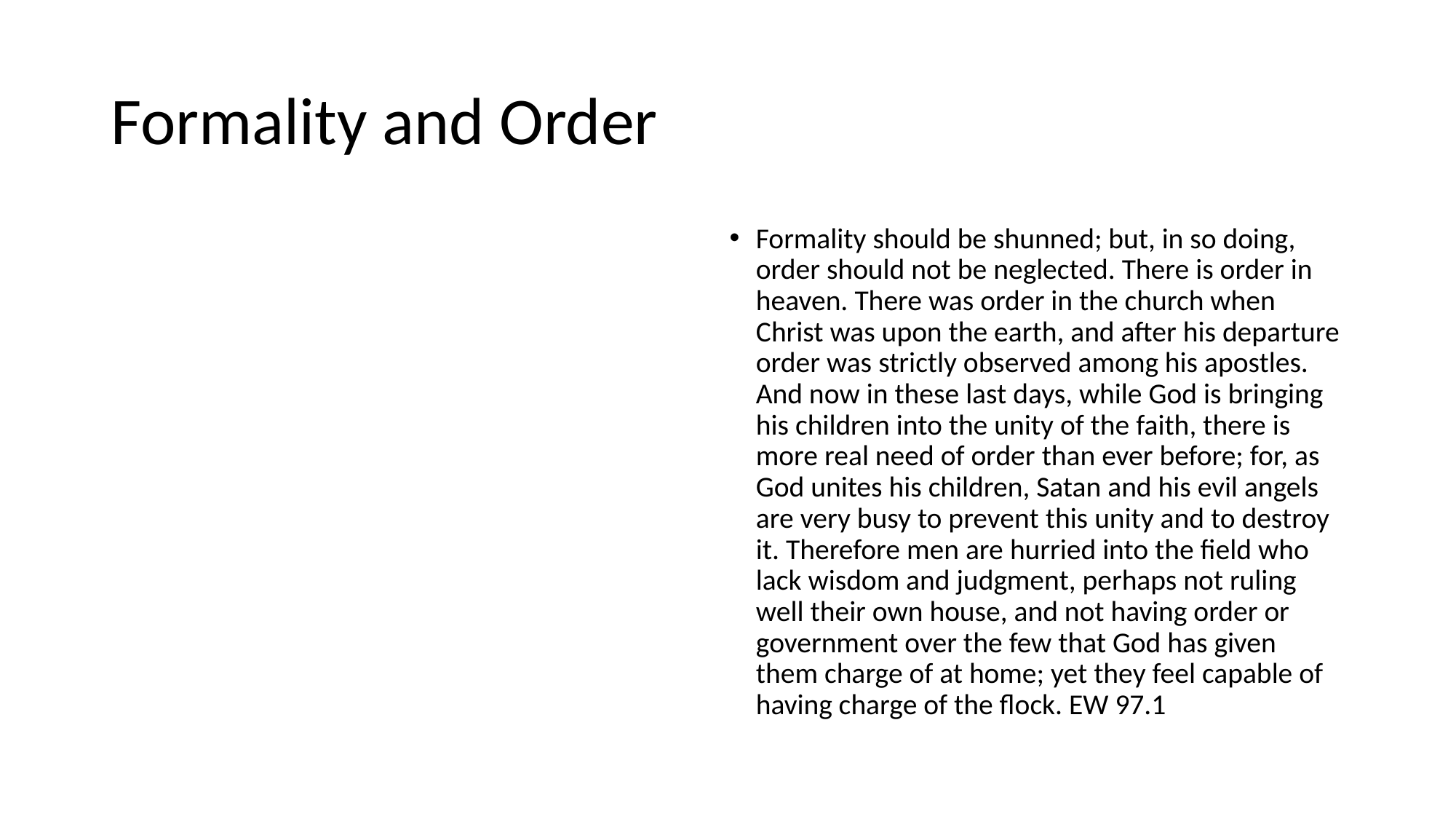

# Formality and Order

Formality should be shunned; but, in so doing, order should not be neglected. There is order in heaven. There was order in the church when Christ was upon the earth, and after his departure order was strictly observed among his apostles. And now in these last days, while God is bringing his children into the unity of the faith, there is more real need of order than ever before; for, as God unites his children, Satan and his evil angels are very busy to prevent this unity and to destroy it. Therefore men are hurried into the field who lack wisdom and judgment, perhaps not ruling well their own house, and not having order or government over the few that God has given them charge of at home; yet they feel capable of having charge of the flock. EW 97.1